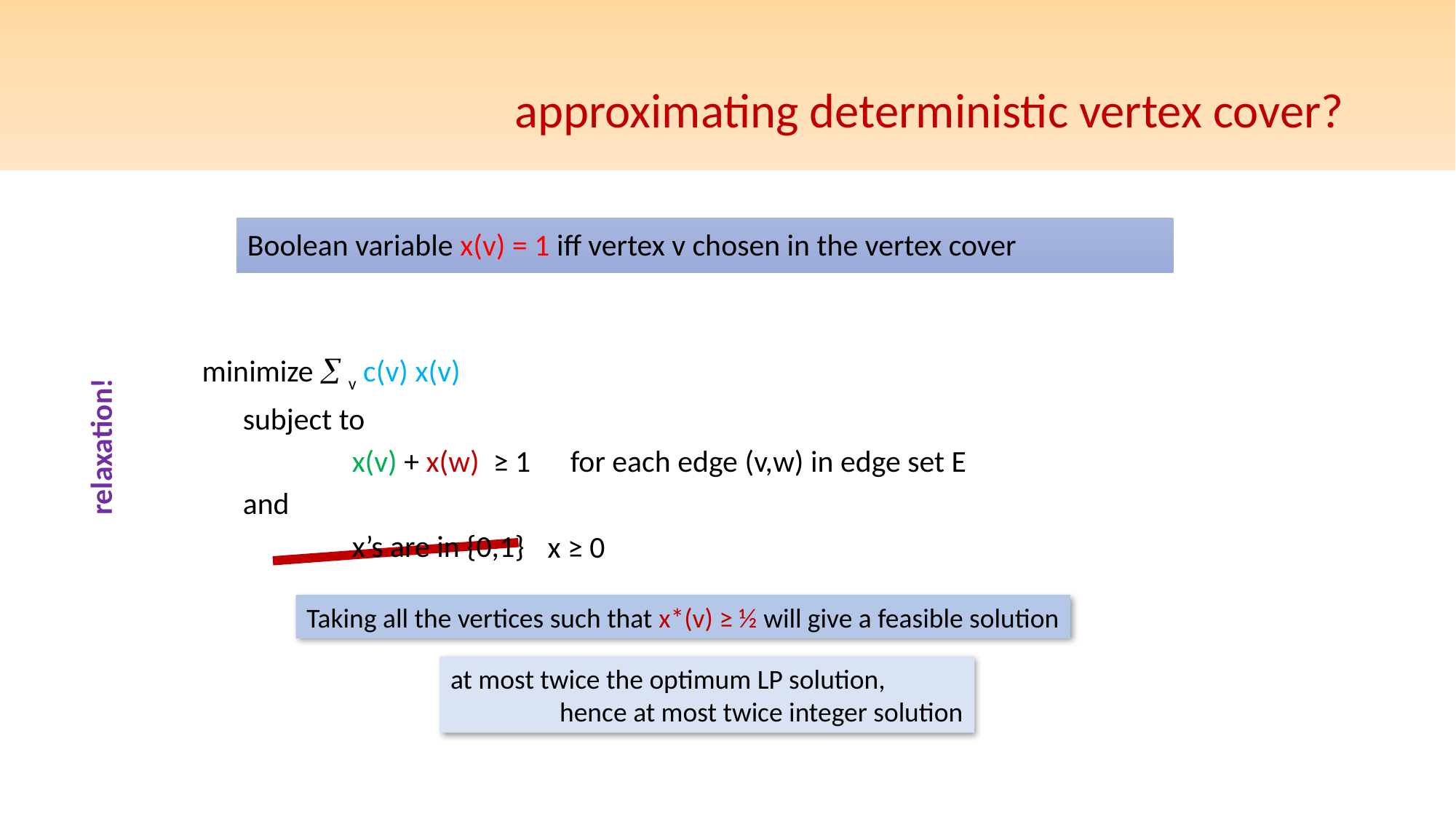

# approximating deterministic vertex cover?

Boolean variable x(v) = 1 iff vertex v chosen in the vertex cover

minimize ∑ v c(v) x(v)
	subject to
		x(v) + x(w)  ≥ 1	for each edge (v,w) in edge set E
	and
		x’s are in {0,1}
relaxation!
x ≥ 0
Taking all the vertices such that x*(v) ≥ ½ will give a feasible solution
at most twice the optimum LP solution,
	hence at most twice integer solution